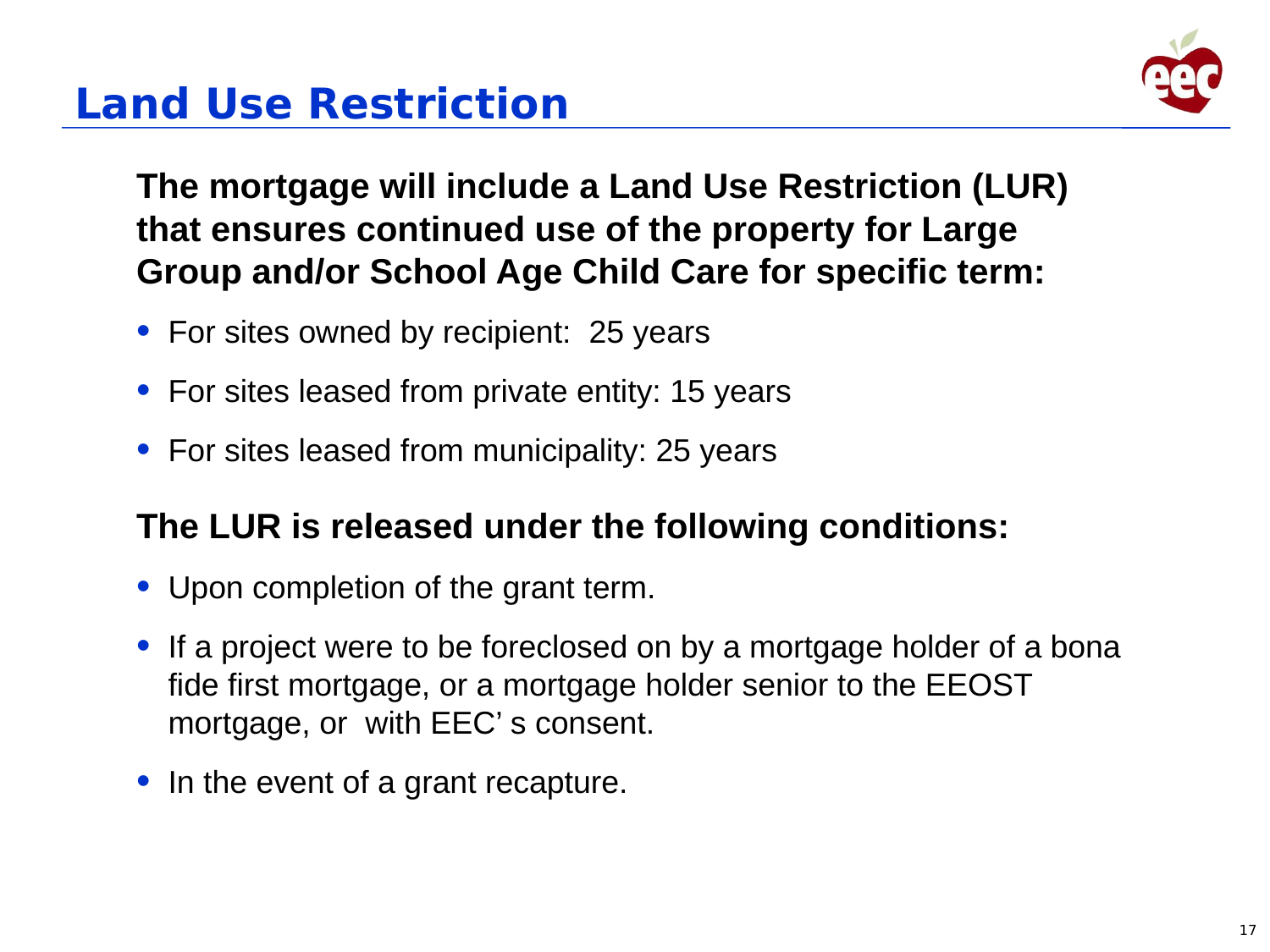

# Land Use Restriction
The mortgage will include a Land Use Restriction (LUR) that ensures continued use of the property for Large Group and/or School Age Child Care for specific term:
For sites owned by recipient:  25 years
For sites leased from private entity: 15 years
For sites leased from municipality: 25 years
The LUR is released under the following conditions:
Upon completion of the grant term.
If a project were to be foreclosed on by a mortgage holder of a bona fide first mortgage, or a mortgage holder senior to the EEOST mortgage, or  with EEC’ s consent.
In the event of a grant recapture.
17